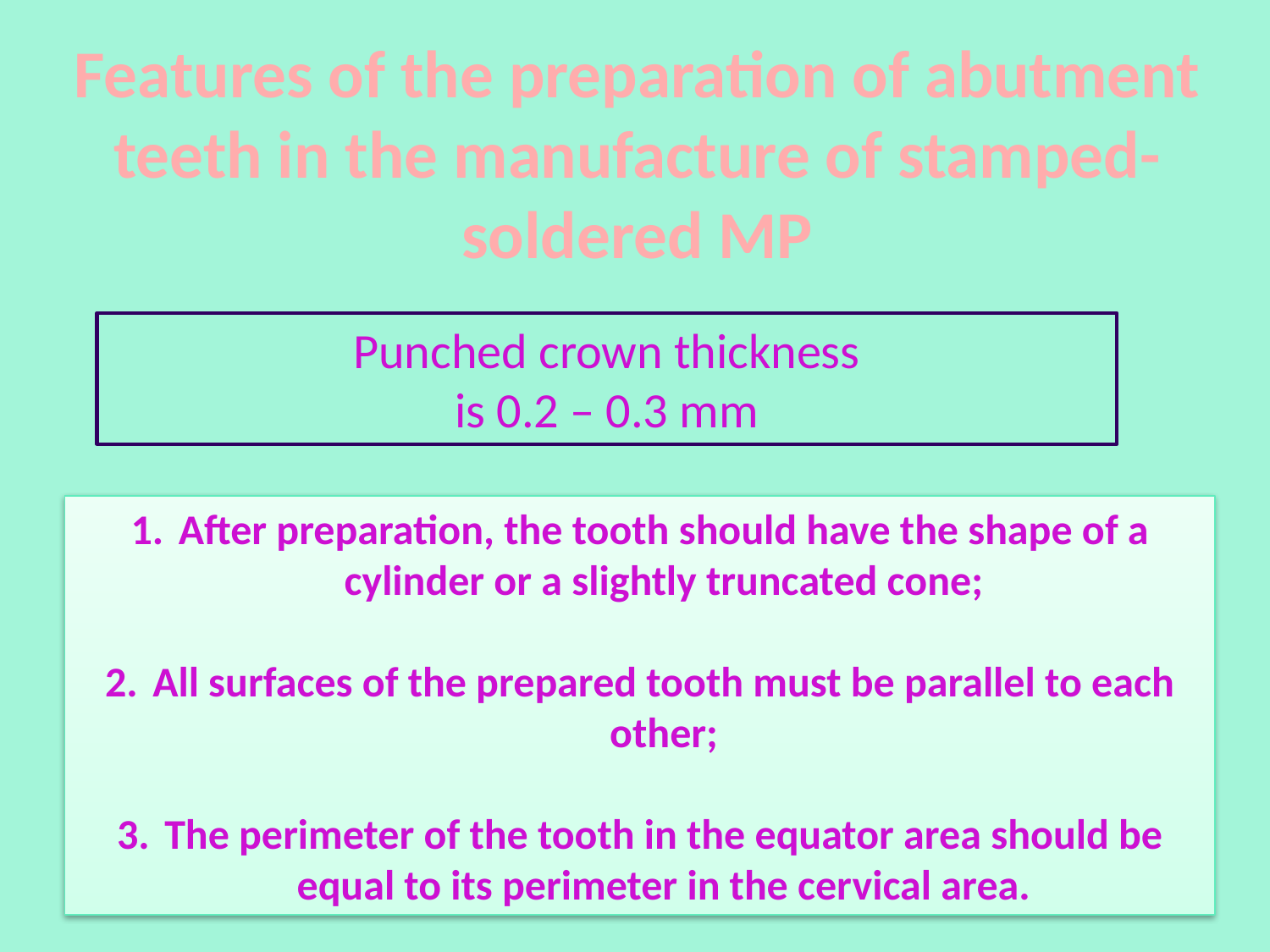

# Features of the preparation of abutment teeth in the manufacture of stamped-soldered MP
Punched crown thickness
is 0.2 – 0.3 mm
After preparation, the tooth should have the shape of a cylinder or a slightly truncated cone;

All surfaces of the prepared tooth must be parallel to each other;

The perimeter of the tooth in the equator area should be equal to its perimeter in the cervical area.